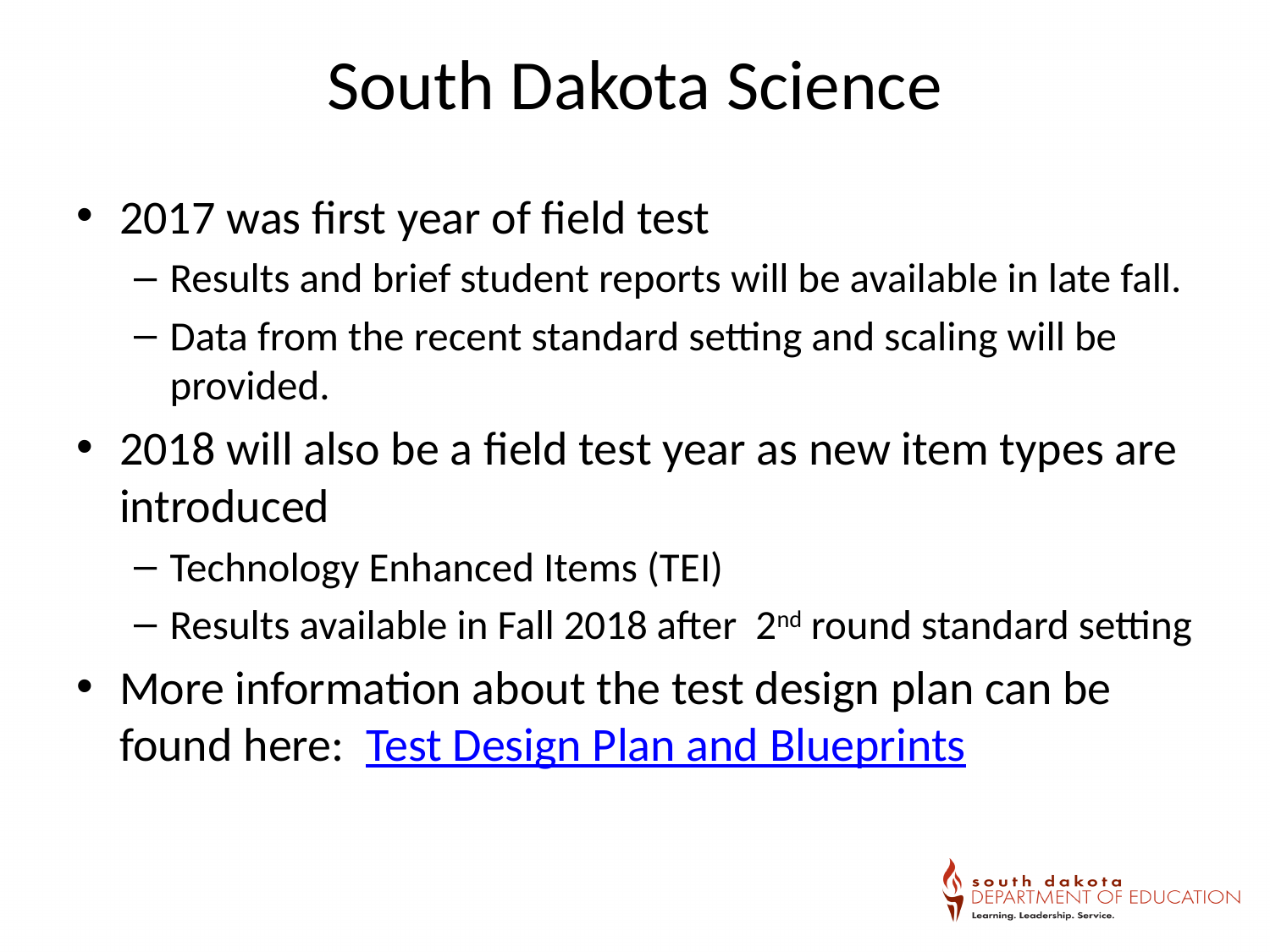

# South Dakota Science
2017 was first year of field test
Results and brief student reports will be available in late fall.
Data from the recent standard setting and scaling will be provided.
2018 will also be a field test year as new item types are introduced
Technology Enhanced Items (TEI)
Results available in Fall 2018 after  2nd round standard setting
More information about the test design plan can be found here:  Test Design Plan and Blueprints